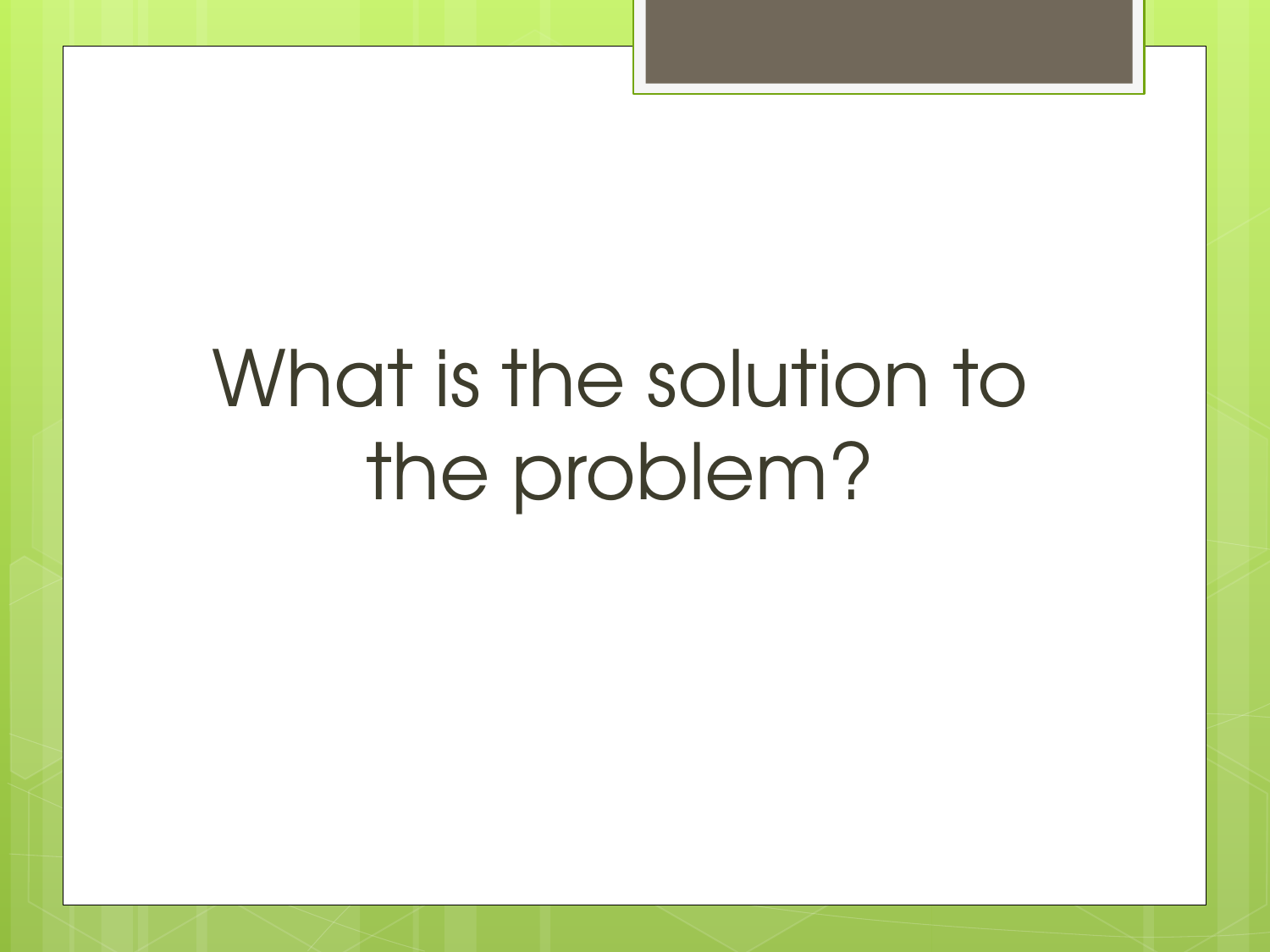

#
What is the solution to the problem?